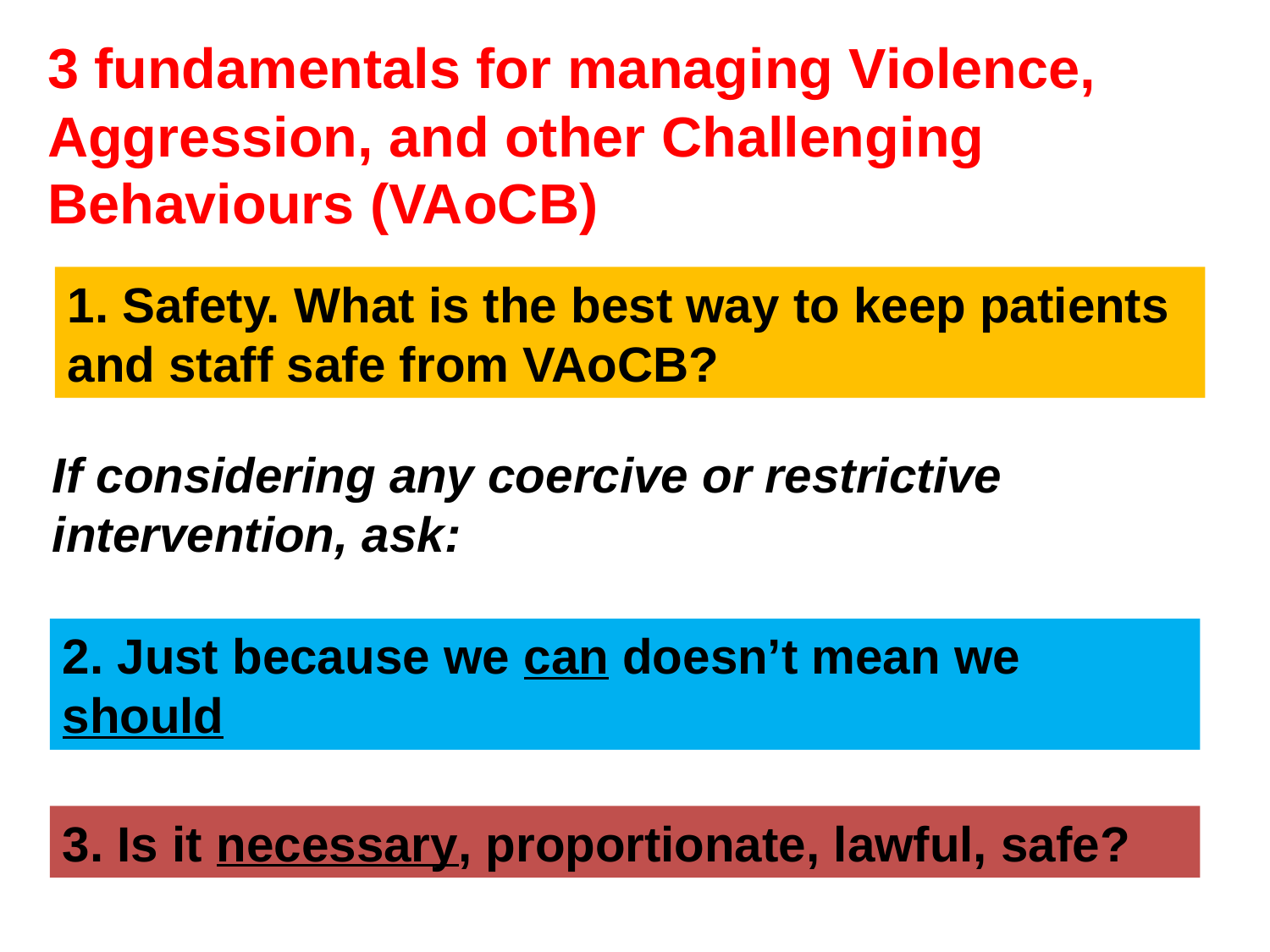

3 fundamentals for managing Violence, Aggression, and other Challenging Behaviours (VAoCB)
1. Safety. What is the best way to keep patients and staff safe from VAoCB?
If considering any coercive or restrictive intervention, ask:
2. Just because we can doesn’t mean we should
3. Is it necessary, proportionate, lawful, safe?